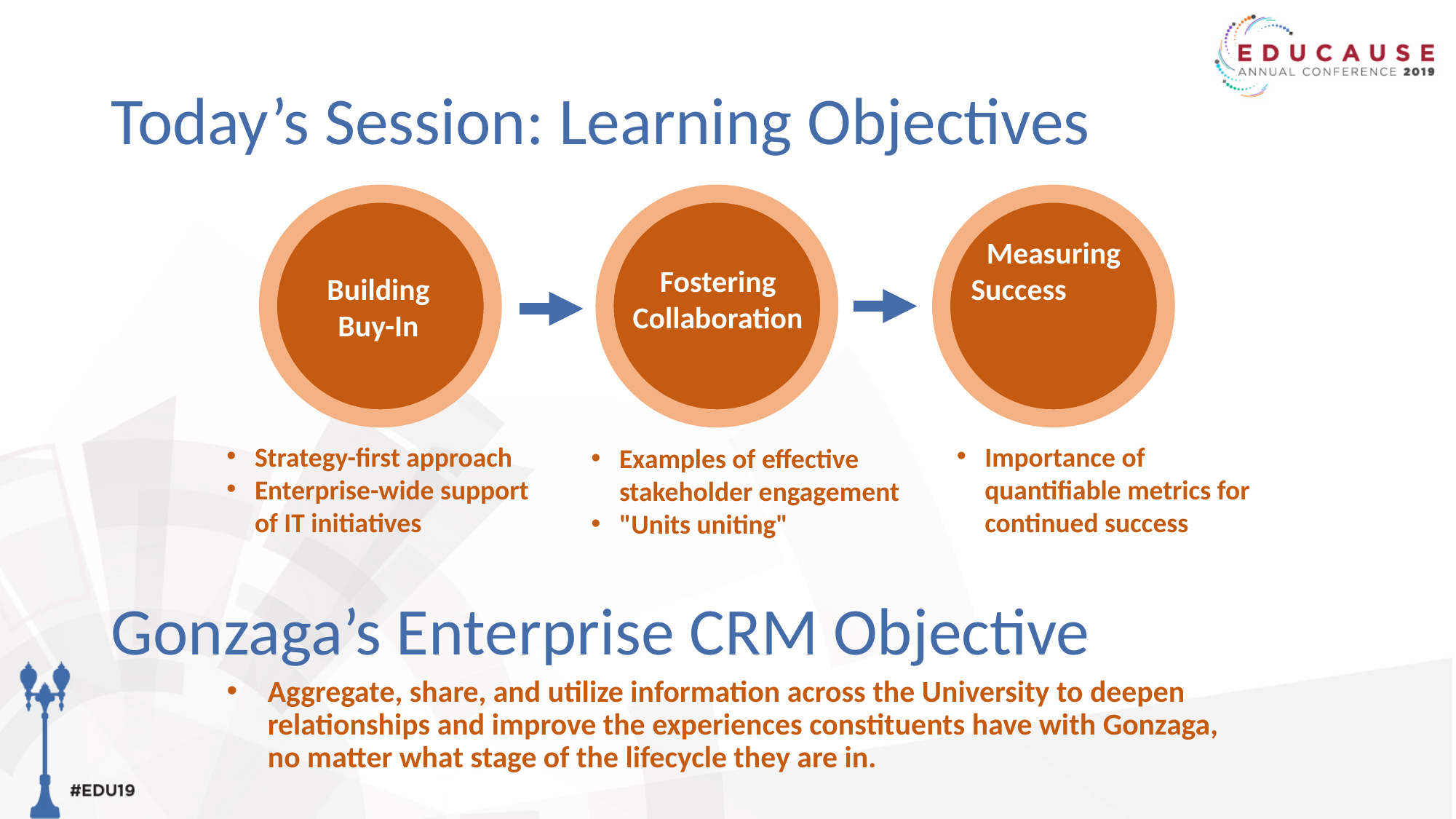

# Today’s Session: Learning Objectives

Fostering Collaboration
Measuring Success
Building Buy-In
Importance of quantifiable metrics for continued success
Strategy-first approach
Enterprise-wide support of IT initiatives
Examples of effective stakeholder engagement
"Units uniting"
Gonzaga’s Enterprise CRM Objective
Aggregate, share, and utilize information across the University to deepen relationships and improve the experiences constituents have with Gonzaga, no matter what stage of the lifecycle they are in.